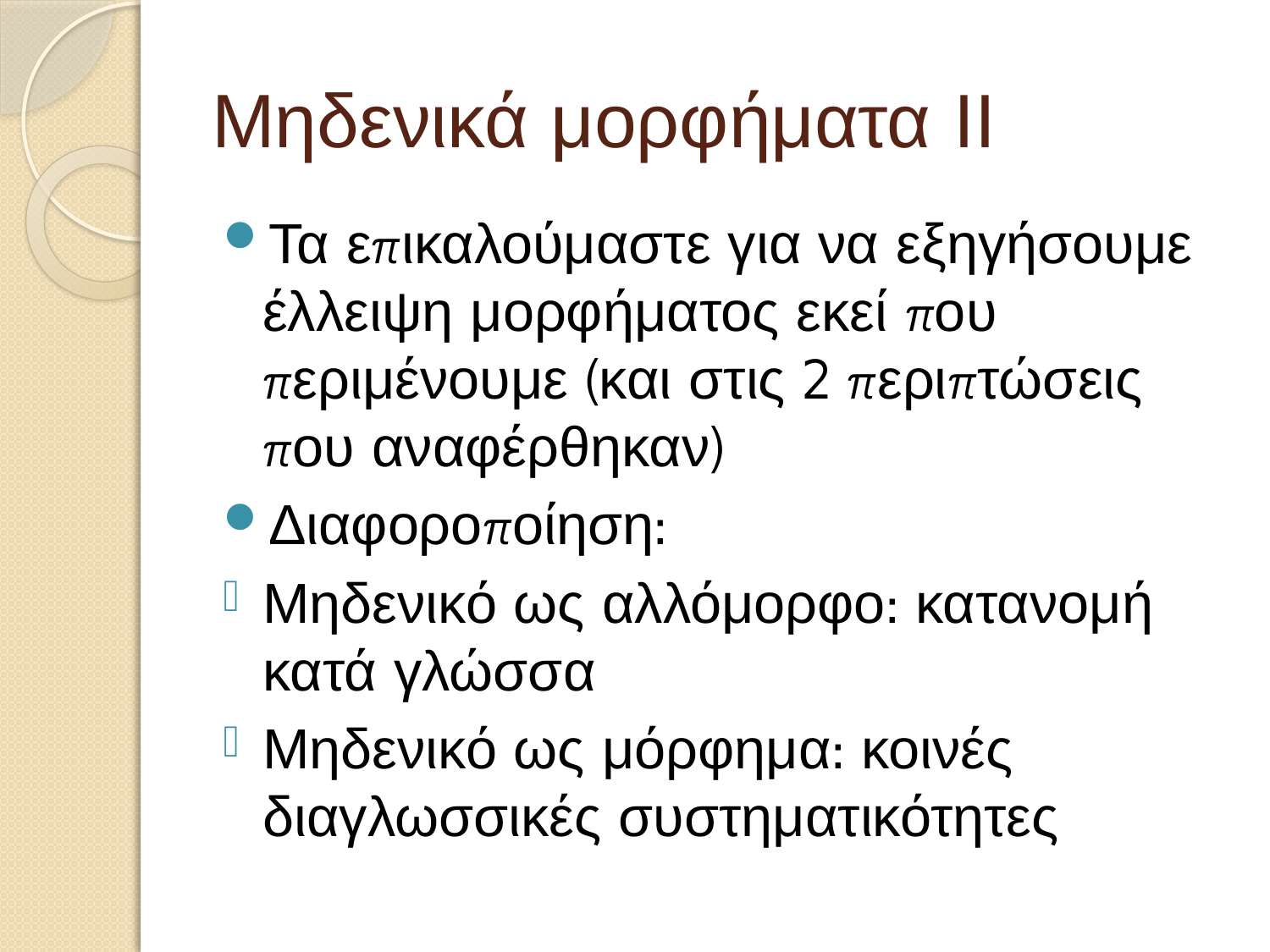

# Μηδενικά μορφήματα ΙΙ
Τα επικαλούμαστε για να εξηγήσουμε έλλειψη μορφήματος εκεί που περιμένουμε (και στις 2 περιπτώσεις που αναφέρθηκαν)
Διαφοροποίηση:
Μηδενικό ως αλλόμορφο: κατανομή κατά γλώσσα
Μηδενικό ως μόρφημα: κοινές διαγλωσσικές συστηματικότητες